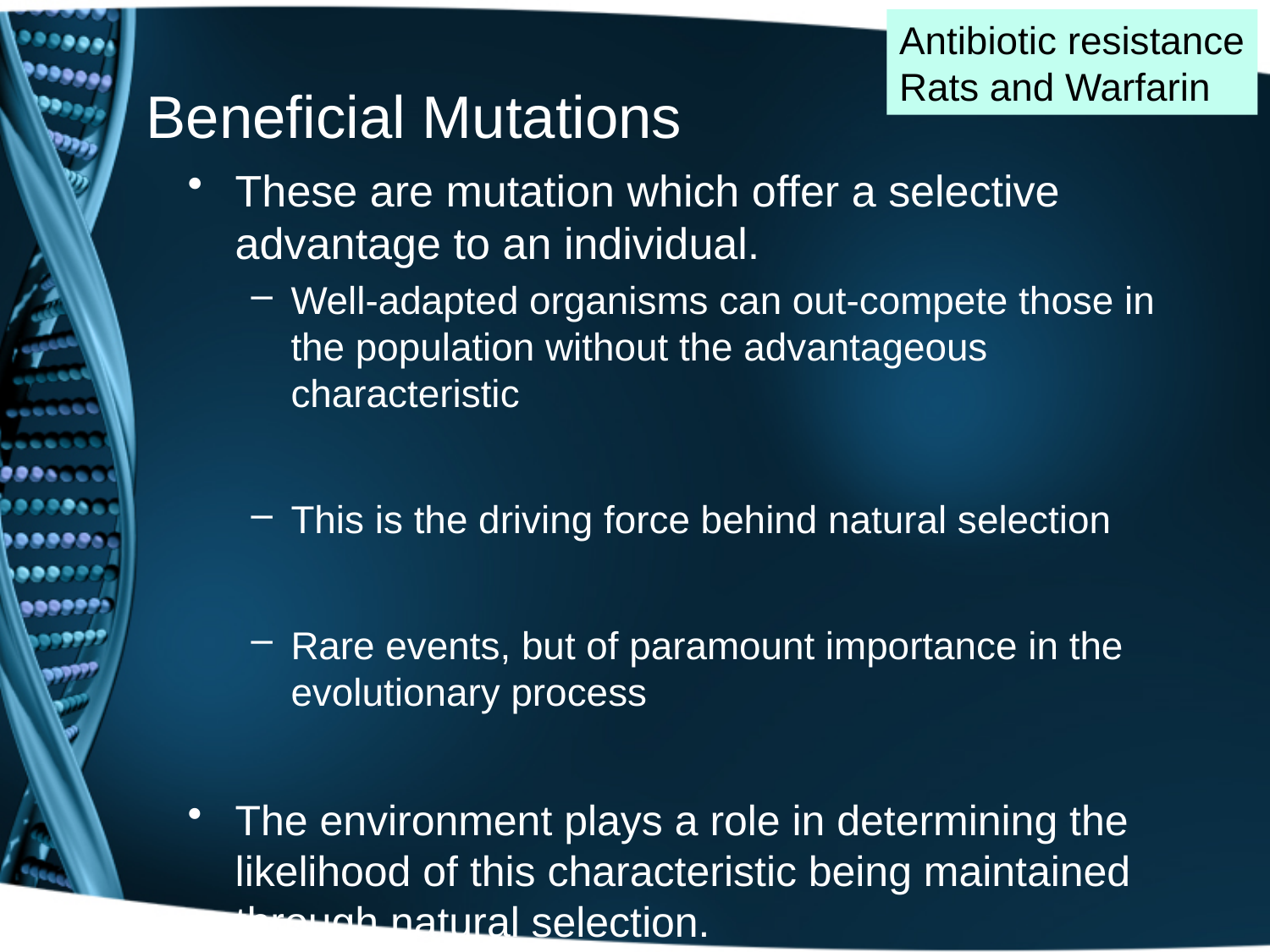

Antibiotic resistance
Rats and Warfarin
# Beneficial Mutations
These are mutation which offer a selective advantage to an individual.
Well-adapted organisms can out-compete those in the population without the advantageous characteristic

This is the driving force behind natural selection

Rare events, but of paramount importance in the evolutionary process

The environment plays a role in determining the likelihood of this characteristic being maintained through natural selection.